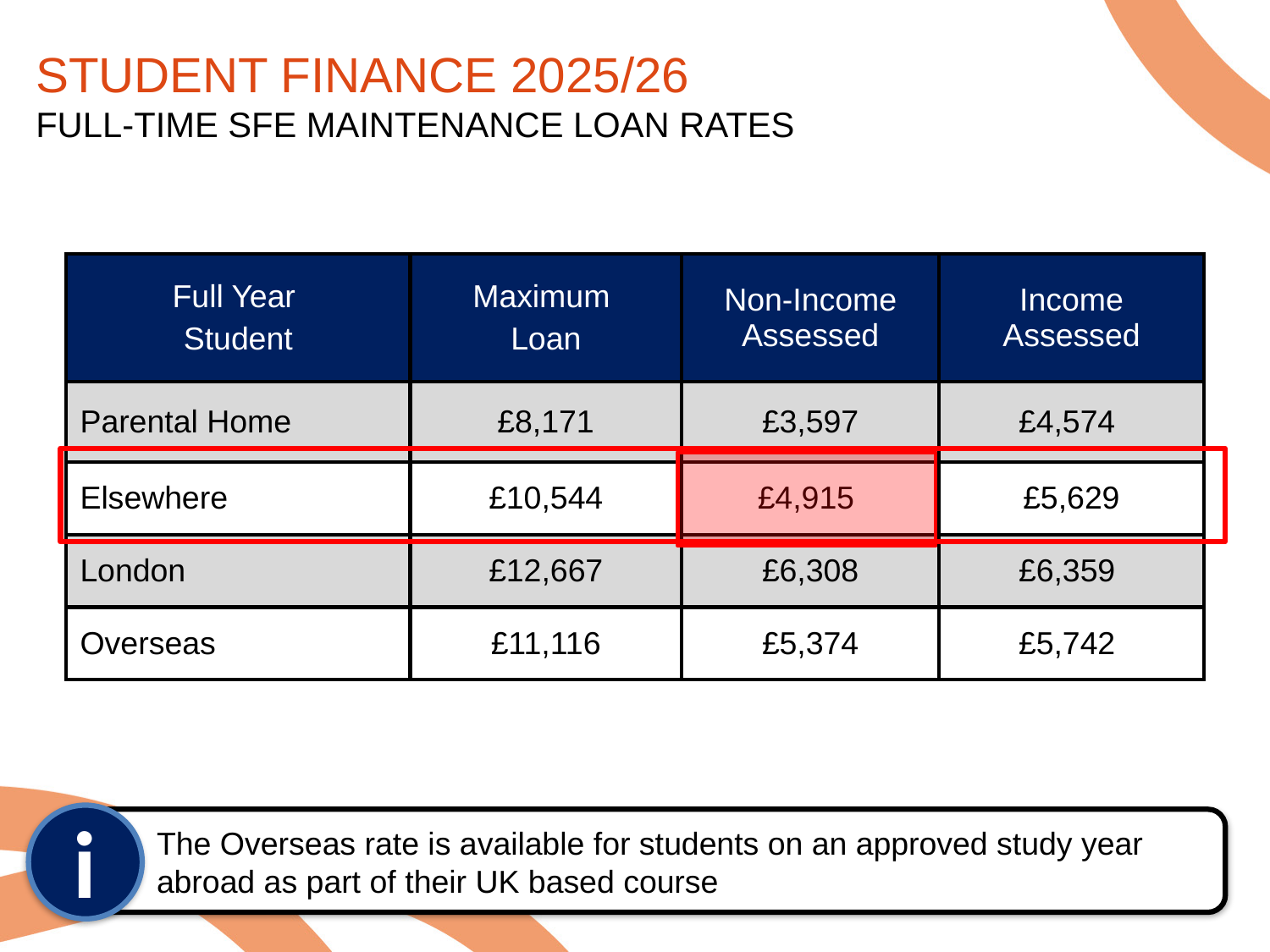

STUDENT FINANCE 2025/26
FULL-TIME SFE MAINTENANCE LOAN RATES
| Full Year Student | Maximum Loan | Non-Income Assessed | Income Assessed |
| --- | --- | --- | --- |
| Parental Home | £8,171 | £3,597 | £4,574 |
| Elsewhere | £10,544 | £4,915 | £5,629 |
| London | £12,667 | £6,308 | £6,359 |
| Overseas | £11,116 | £5,374 | £5,742 |

i

The Overseas rate is available for students on an approved study year
abroad as part of their UK based course